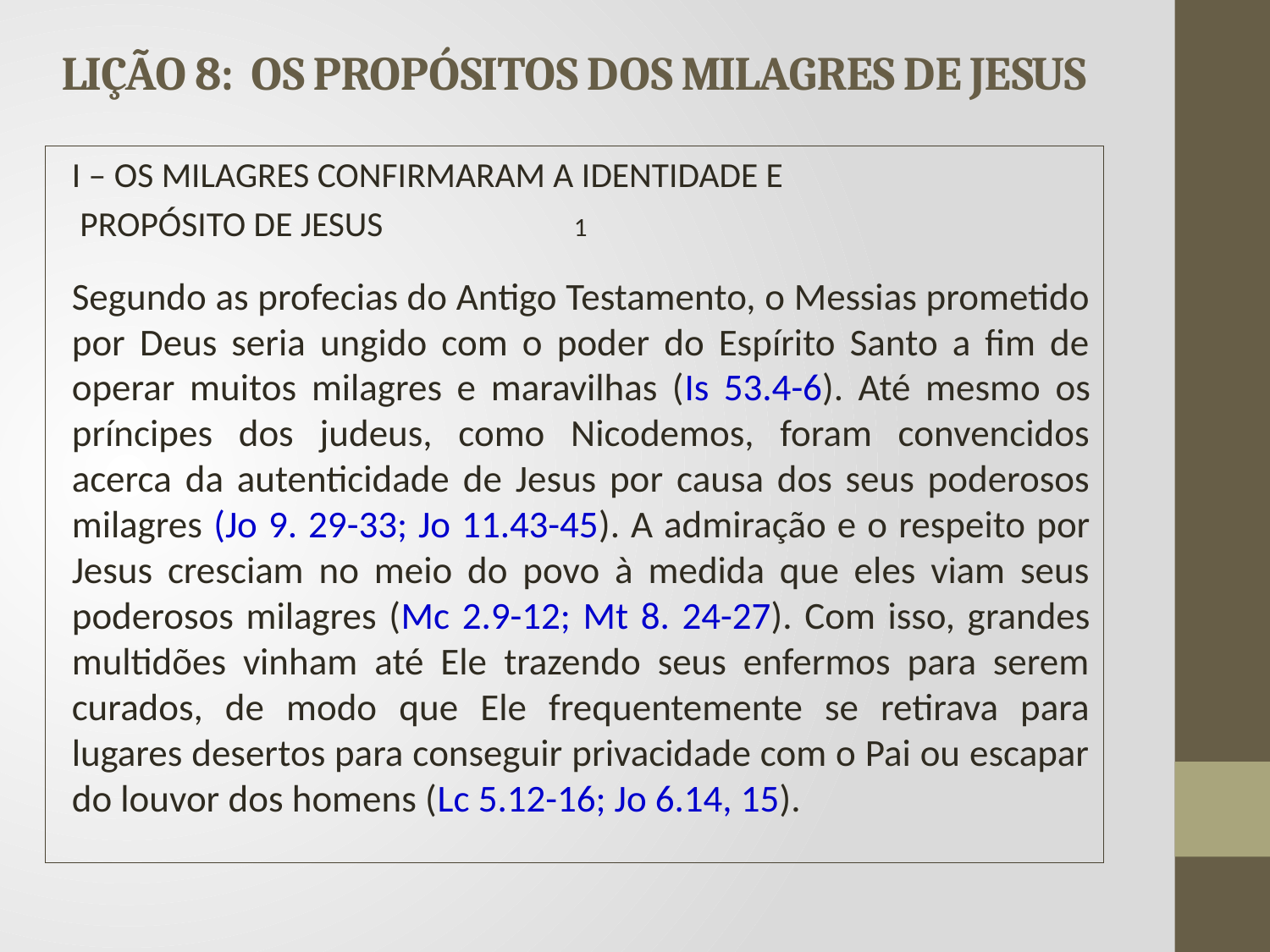

# LIÇÃO 8:  OS PROPÓSITOS DOS MILAGRES DE JESUS
I – OS MILAGRES CONFIRMARAM A IDENTIDADE E
	 PROPÓSITO DE JESUS 				          1

	Segundo as profecias do Antigo Testamento, o Messias prometido por Deus seria ungido com o poder do Espírito Santo a fim de operar muitos milagres e maravilhas (Is 53.4-6). Até mesmo os príncipes dos judeus, como Nicodemos, foram convencidos acerca da autenticidade de Jesus por causa dos seus poderosos milagres (Jo 9. 29-33; Jo 11.43-45). A admiração e o respeito por Jesus cresciam no meio do povo à medida que eles viam seus poderosos milagres (Mc 2.9-12; Mt 8. 24-27). Com isso, grandes multidões vinham até Ele trazendo seus enfermos para serem curados, de modo que Ele frequentemente se retirava para lugares desertos para conseguir privacidade com o Pai ou escapar do louvor dos homens (Lc 5.12-16; Jo 6.14, 15).